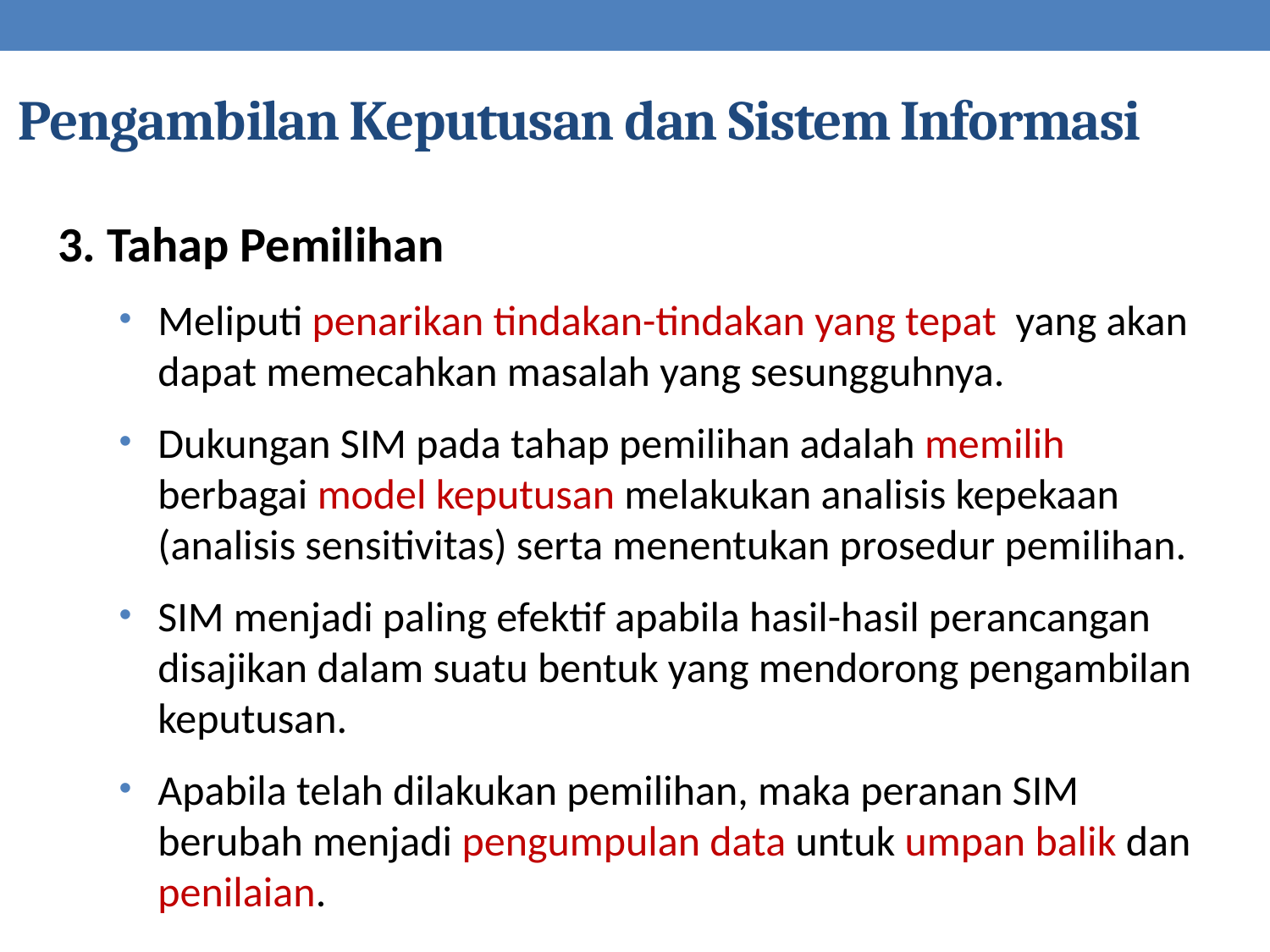

# Pengambilan Keputusan dan Sistem Informasi
3. Tahap Pemilihan
Meliputi penarikan tindakan-tindakan yang tepat  yang akan dapat memecahkan masalah yang sesungguhnya.
Dukungan SIM pada tahap pemilihan adalah memilih berbagai model keputusan melakukan analisis kepekaan (analisis sensitivitas) serta menentukan prosedur pemilihan.
SIM menjadi paling efektif apabila hasil-hasil perancangan disajikan dalam suatu bentuk yang mendorong pengambilan keputusan.
Apabila telah dilakukan pemilihan, maka peranan SIM berubah menjadi pengumpulan data untuk umpan balik dan penilaian.